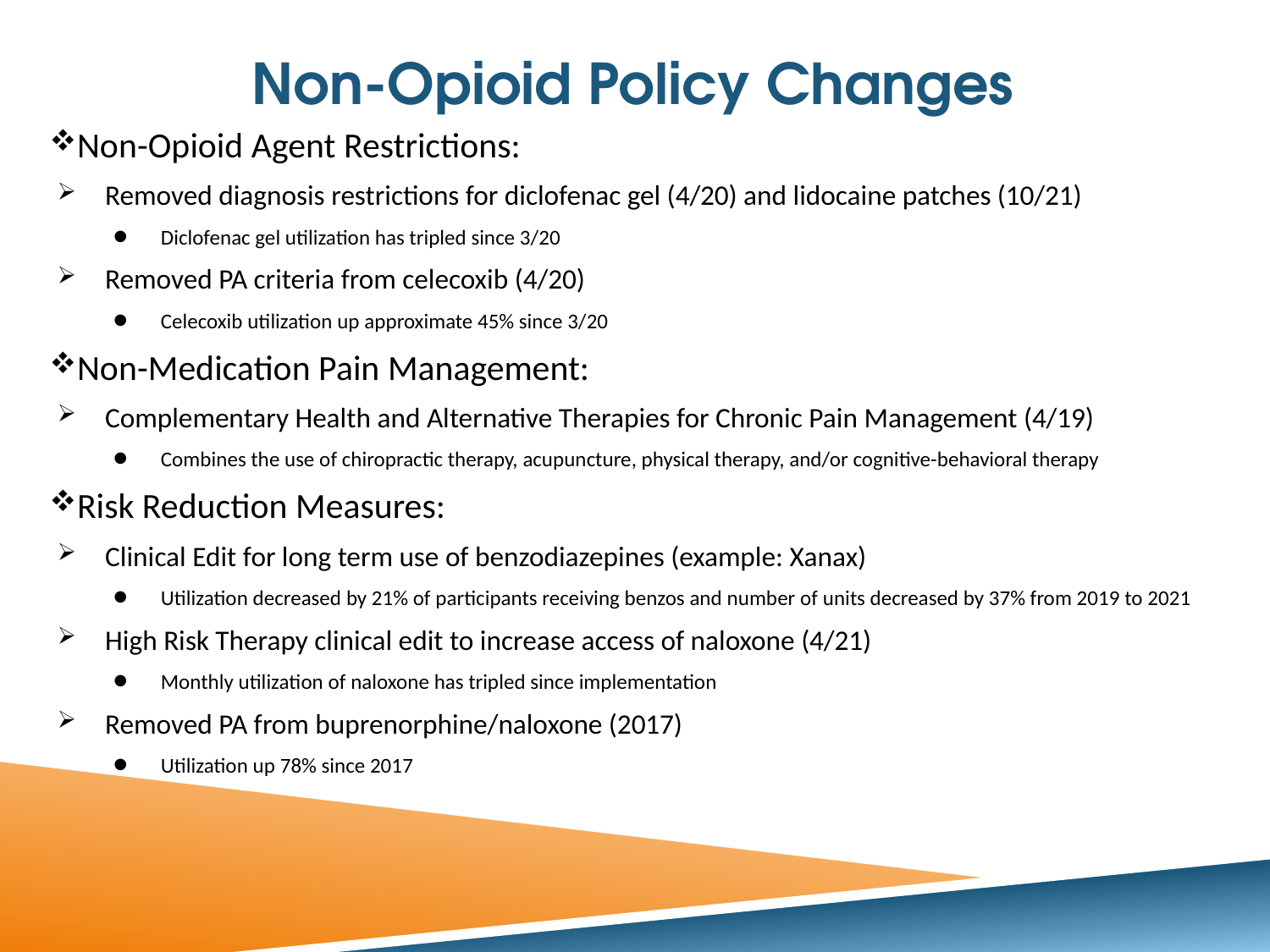

# Non-Opioid Policy Changes
Non-Opioid Agent Restrictions:
Removed diagnosis restrictions for diclofenac gel (4/20) and lidocaine patches (10/21)
Diclofenac gel utilization has tripled since 3/20
Removed PA criteria from celecoxib (4/20)
Celecoxib utilization up approximate 45% since 3/20
Non-Medication Pain Management:
Complementary Health and Alternative Therapies for Chronic Pain Management (4/19)
Combines the use of chiropractic therapy, acupuncture, physical therapy, and/or cognitive-behavioral therapy
Risk Reduction Measures:
Clinical Edit for long term use of benzodiazepines (example: Xanax)
Utilization decreased by 21% of participants receiving benzos and number of units decreased by 37% from 2019 to 2021
High Risk Therapy clinical edit to increase access of naloxone (4/21)
Monthly utilization of naloxone has tripled since implementation
Removed PA from buprenorphine/naloxone (2017)
Utilization up 78% since 2017